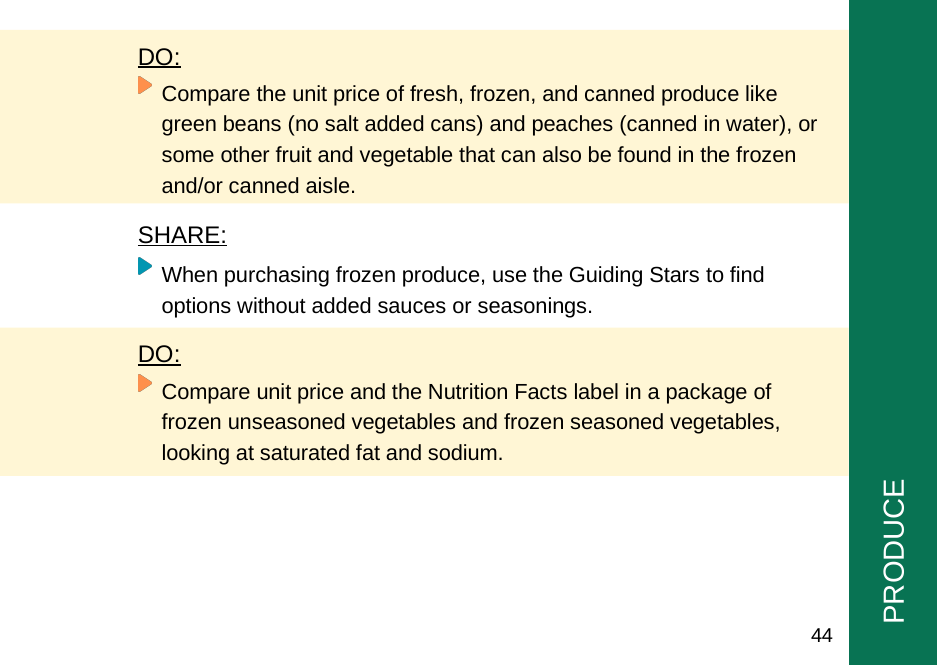

DO:
Compare the unit price of fresh, frozen, and canned produce like green beans (no salt added cans) and peaches (canned in water), or some other fruit and vegetable that can also be found in the frozen and/or canned aisle.

SHARE:
When purchasing frozen produce, use the Guiding Stars to find options without added sauces or seasonings.

    PRODUCE

DO:
Compare unit price and the Nutrition Facts label in a package of frozen unseasoned vegetables and frozen seasoned vegetables, looking at saturated fat and sodium.

44